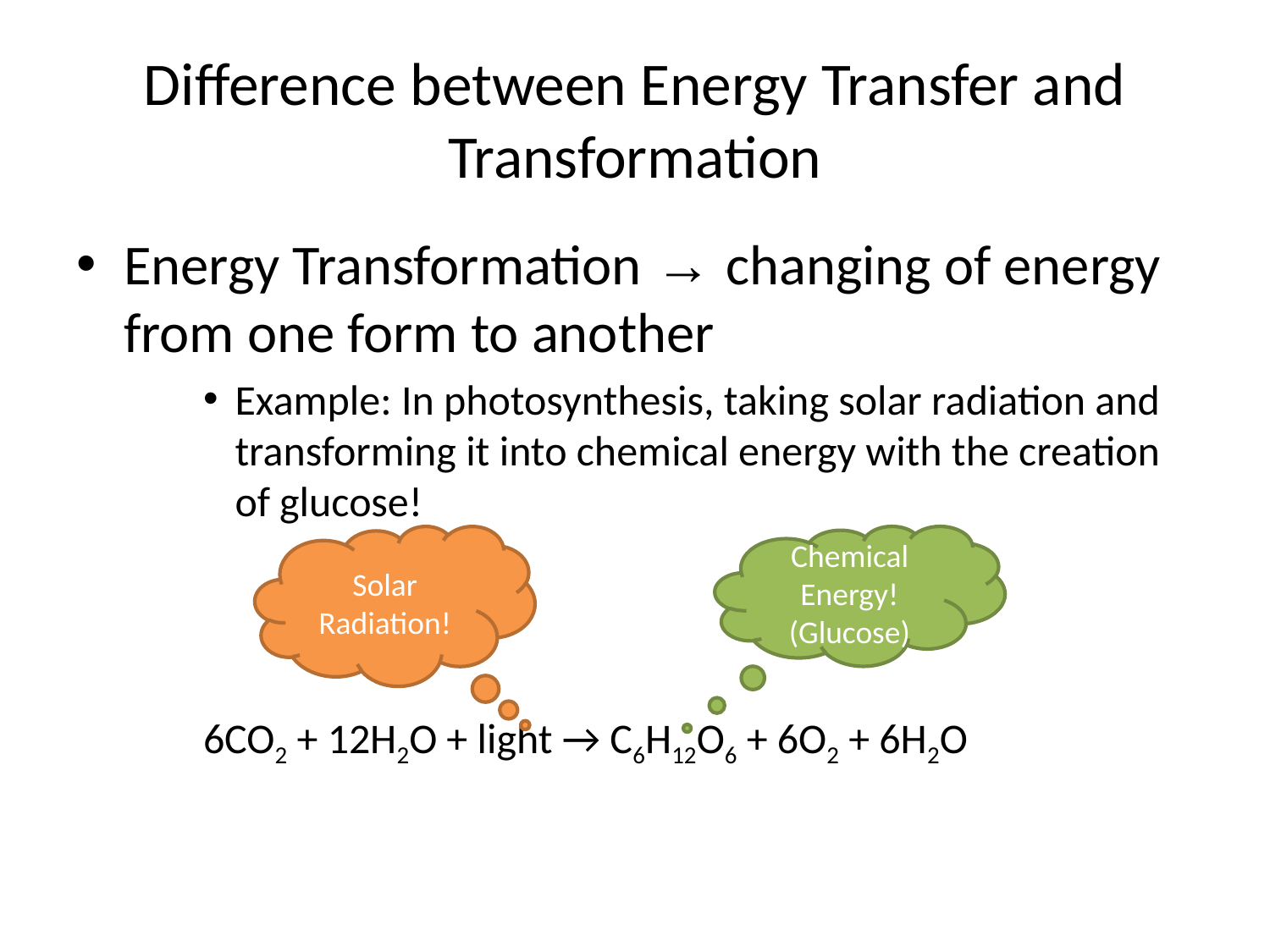

# Difference between Energy Transfer and Transformation
Energy Transformation → changing of energy from one form to another
Example: In photosynthesis, taking solar radiation and transforming it into chemical energy with the creation of glucose!

6CO2 + 12H2O + light → C6H12O6 + 6O2 + 6H2O
Solar Radiation!
Chemical Energy! (Glucose)